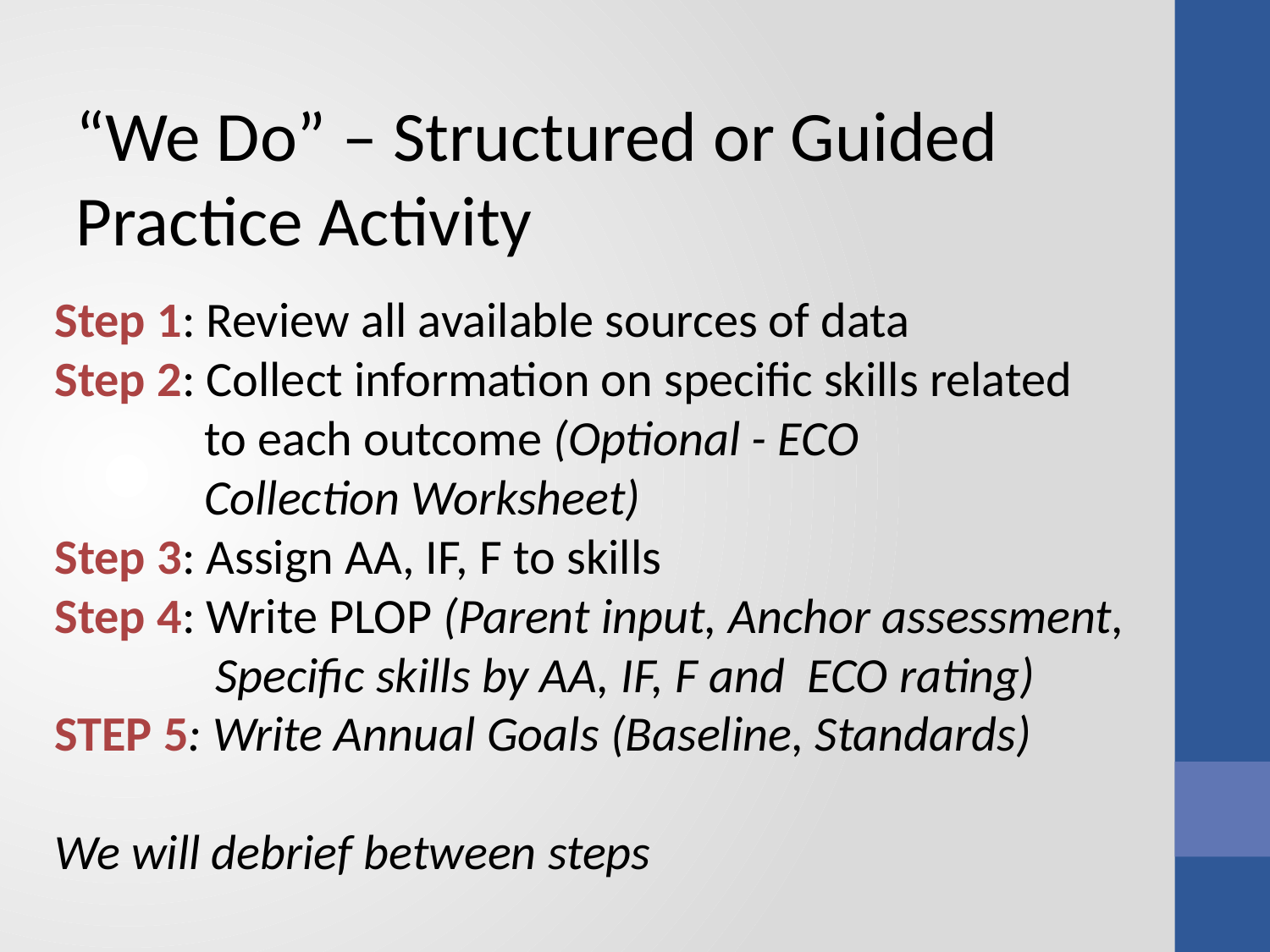

“We Do” – Structured or Guided Practice Activity

Step 1: Review all available sources of data
Step 2: Collect information on specific skills related 	  to each outcome (Optional - ECO 			  Collection Worksheet)
Step 3: Assign AA, IF, F to skills
Step 4: Write PLOP (Parent input, Anchor assessment,	   Specific skills by AA, IF, F and  ECO rating)
STEP 5: Write Annual Goals (Baseline, Standards)

We will debrief between steps